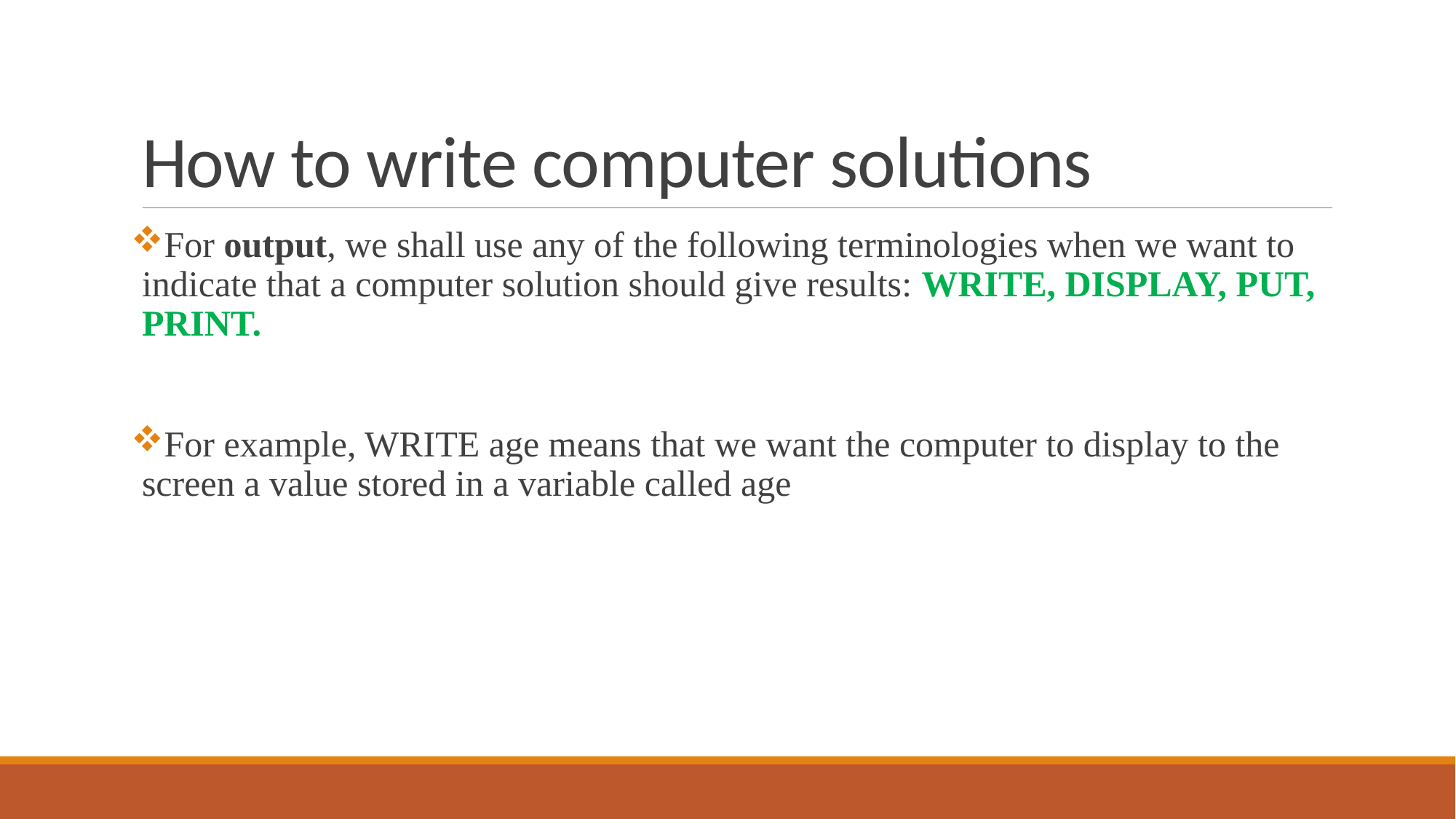

# How to write computer solutions
For output, we shall use any of the following terminologies when we want to indicate that a computer solution should give results: WRITE, DISPLAY, PUT, PRINT.

For example, WRITE age means that we want the computer to display to the screen a value stored in a variable called age